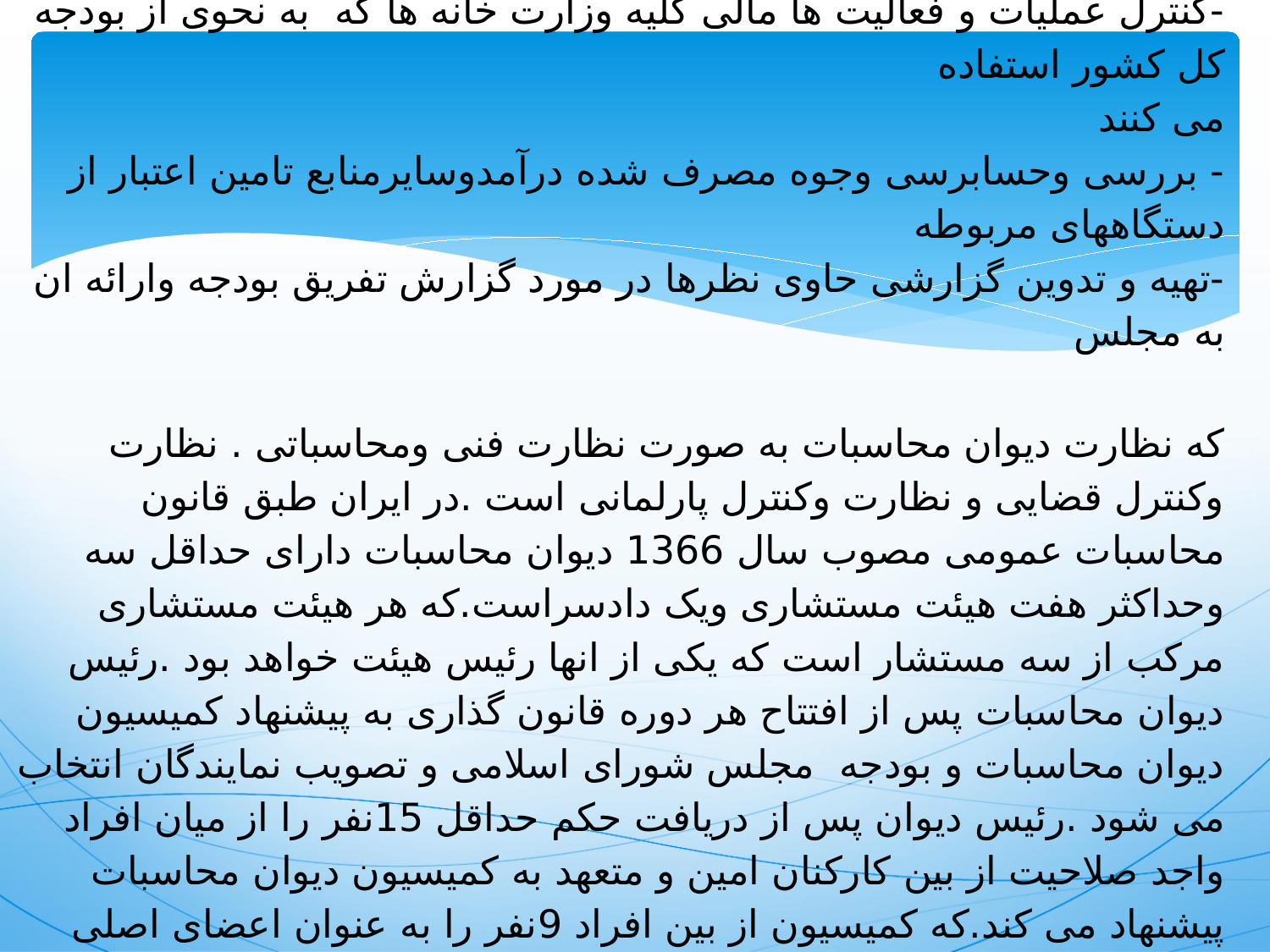

# هدف  دیوان محاسبات با توجه به اصول مندرج در قانون به منظور پاسداری از اموال عمومی از طریق : -کنترل عملیات و فعالیت ها مالی کلیه وزارت خانه ها که  به نحوی از بودجه کل کشور استفاده می کنند - بررسی وحسابرسی وجوه مصرف شده درآمدوسایرمنابع تامین اعتبار از دستگاههای مربوطه -تهیه و تدوین گزارشی حاوی نظرها در مورد گزارش تفریق بودجه وارائه ان به مجلس که نظارت دیوان محاسبات به صورت نظارت فنی ومحاسباتی . نظارت وکنترل قضایی و نظارت وکنترل پارلمانی است .در ایران طبق قانون محاسبات عمومی مصوب سال 1366 دیوان محاسبات دارای حداقل سه وحداکثر هفت هیئت مستشاری ویک دادسراست.که هر هیئت مستشاری مرکب از سه مستشار است که یکی از انها رئیس هیئت خواهد بود .رئیس دیوان محاسبات پس از افتتاح هر دوره قانون گذاری به پیشنهاد کمیسیون دیوان محاسبات و بودجه  مجلس شورای اسلامی و تصویب نمایندگان انتخاب می شود .رئیس دیوان پس از دریافت حکم حداقل 15نفر را از میان افراد واجد صلاحیت از بین کارکنان امین و متعهد به کمیسیون دیوان محاسبات پیشنهاد می کند.که کمیسیون از بین افراد 9نفر را به عنوان اعضای اصلی هیات مستشاری و3نفر به عنوان جانشین انتخاب وبه رییس دیوان محاسبات کشور معرفی می شوندکه جلسات با حضور 3 نفر دیگر رسمیت می یابد و ارا صادره با اکثریت ارا معتبر خواهد بود